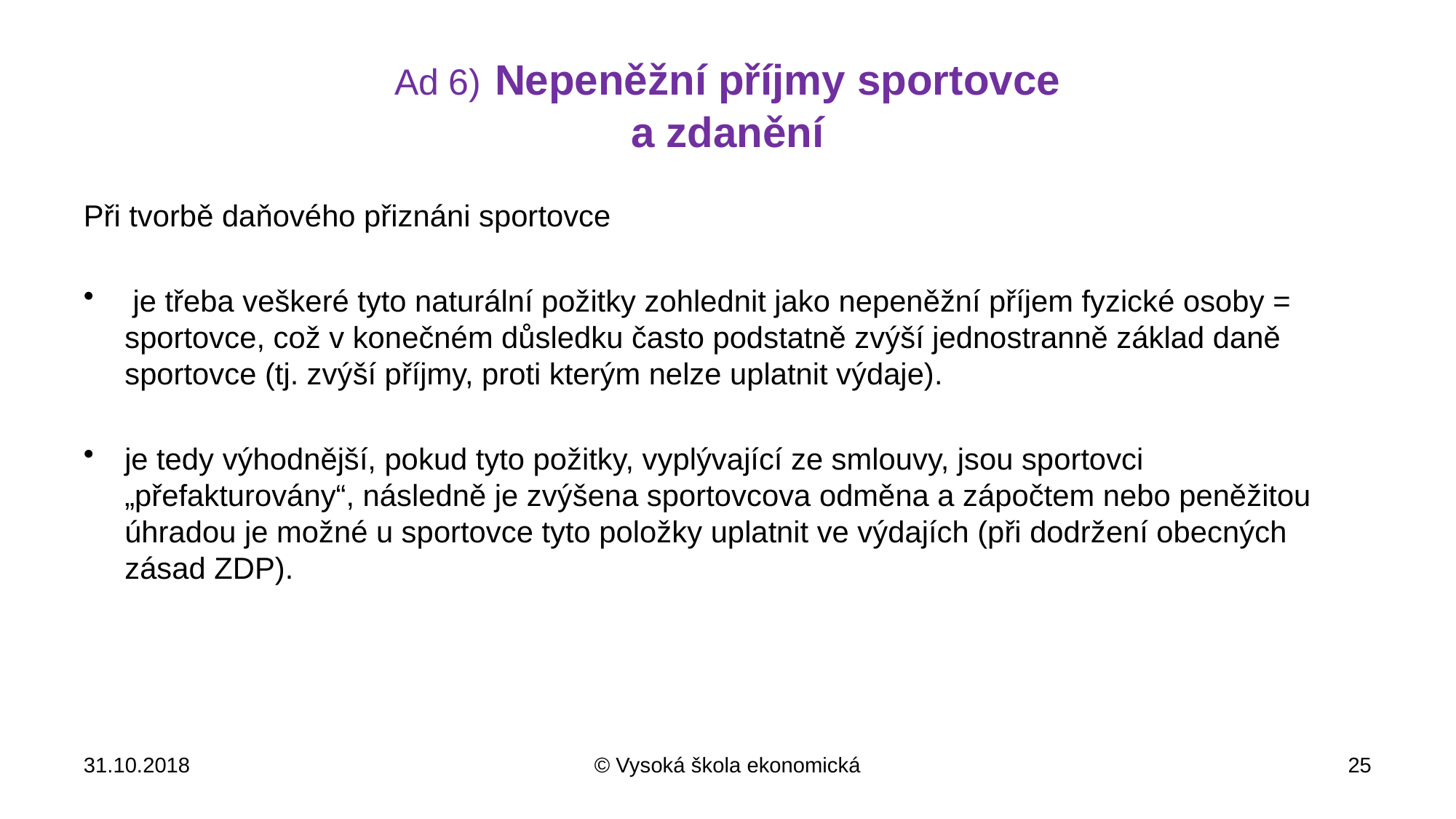

# Ad 6) Nepeněžní příjmy sportovce a zdanění
Při tvorbě daňového přiznáni sportovce

 je třeba veškeré tyto naturální požitky zohlednit jako nepeněžní příjem fyzické osoby = sportovce, což v konečném důsledku často podstatně zvýší jednostranně základ daně sportovce (tj. zvýší příjmy, proti kterým nelze uplatnit výdaje).

je tedy výhodnější, pokud tyto požitky, vyplývající ze smlouvy, jsou sportovci „přefakturovány“, následně je zvýšena sportovcova odměna a zápočtem nebo peněžitou úhradou je možné u sportovce tyto položky uplatnit ve výdajích (při dodržení obecných zásad ZDP).
31.10.2018
© Vysoká škola ekonomická
25